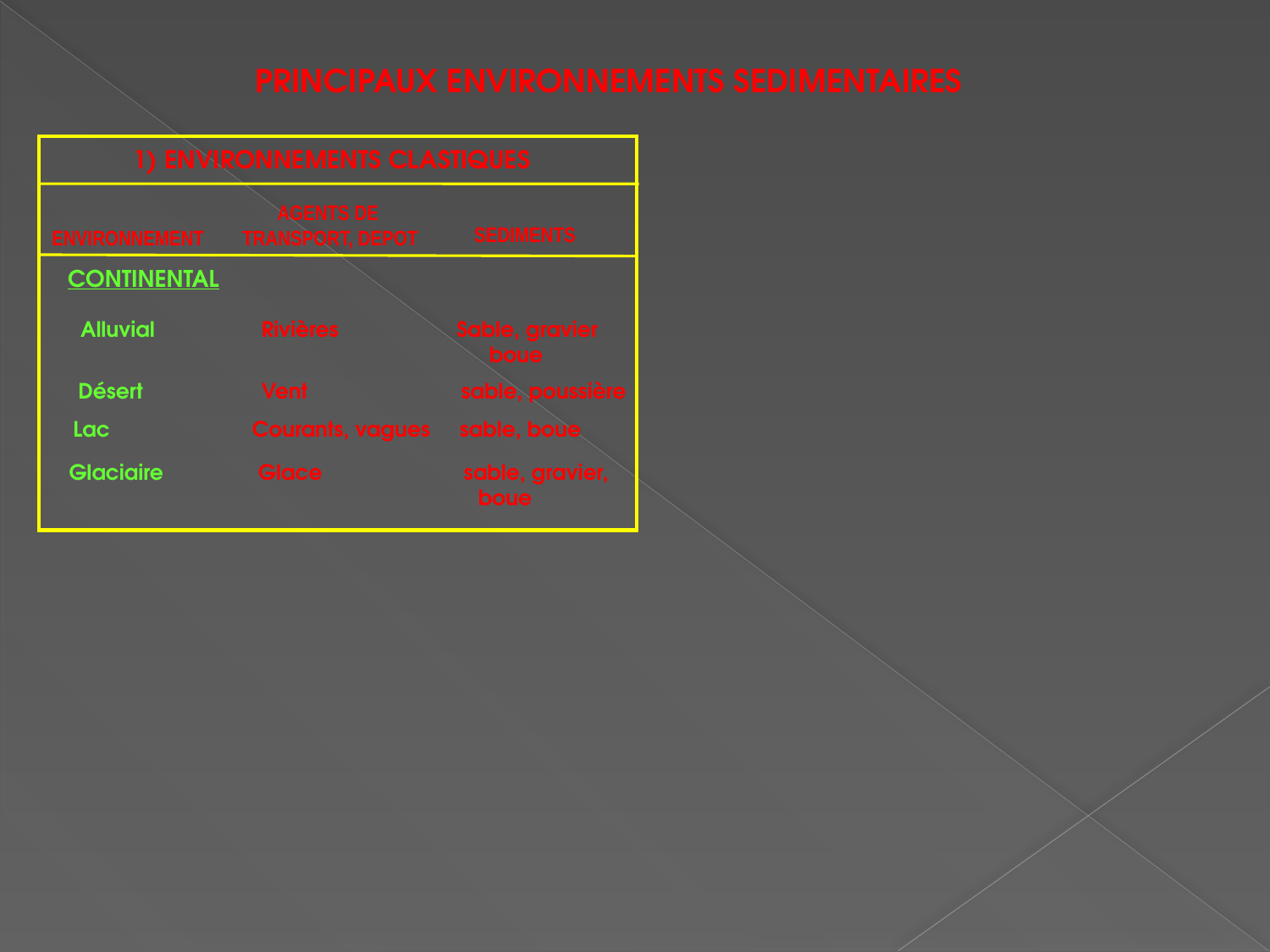

PRINCIPAUX ENVIRONNEMENTS SEDIMENTAIRES

1) ENVIRONNEMENTS CLASTIQUES

AGENTS DE
 TRANSPORT, DEPOT
SEDIMENTS
ENVIRONNEMENT

CONTINENTAL

   Alluvial                  Rivières                    Sable, gravier
                                                                        boue
Désert                    Vent                          sable, poussière
Lac                        Courants, vagues     sable, boue
Glaciaire                Glace                        sable, gravier,
                                                                     boue